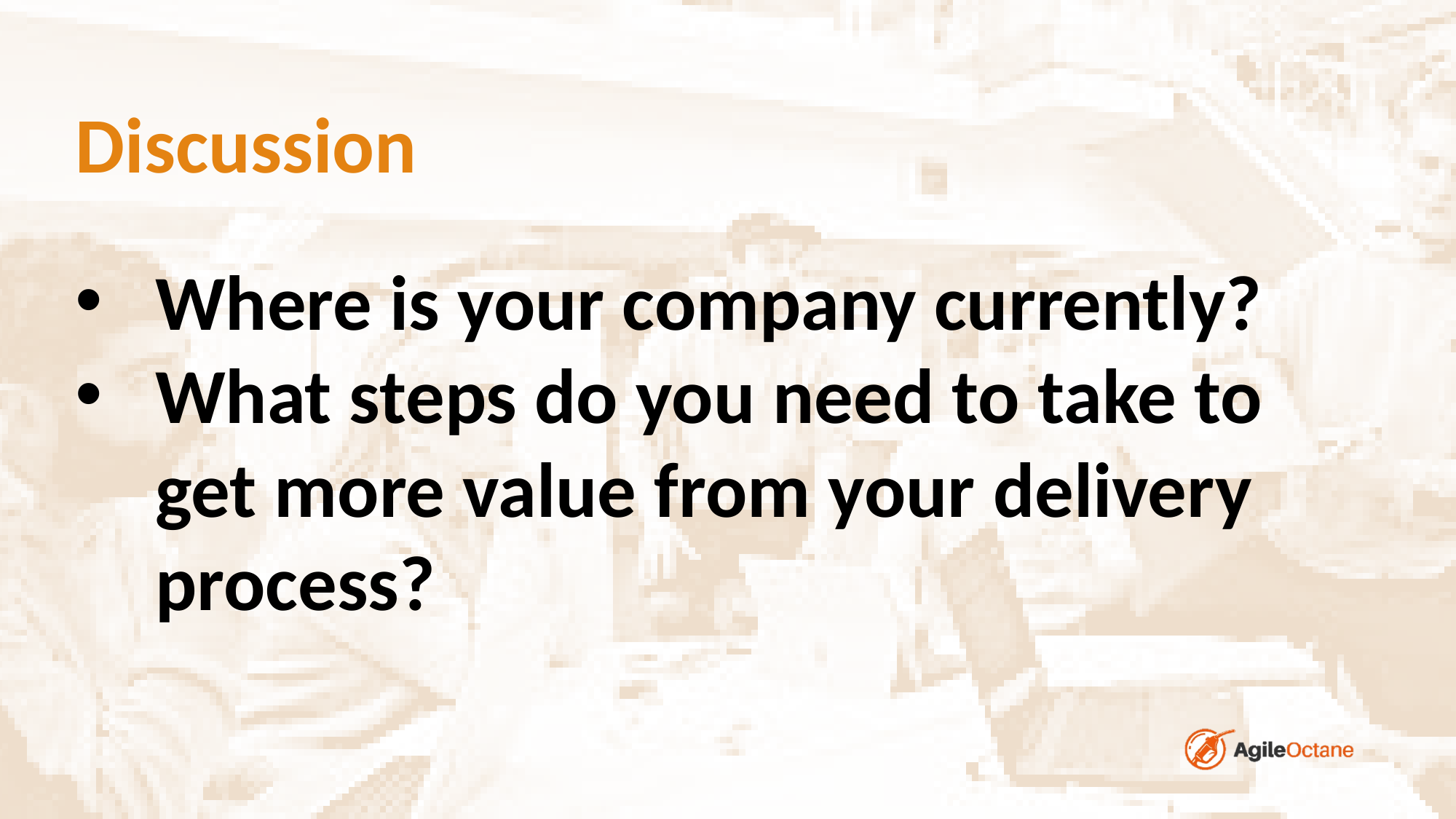

Discussion
Where is your company currently?
What steps do you need to take to get more value from your delivery process?